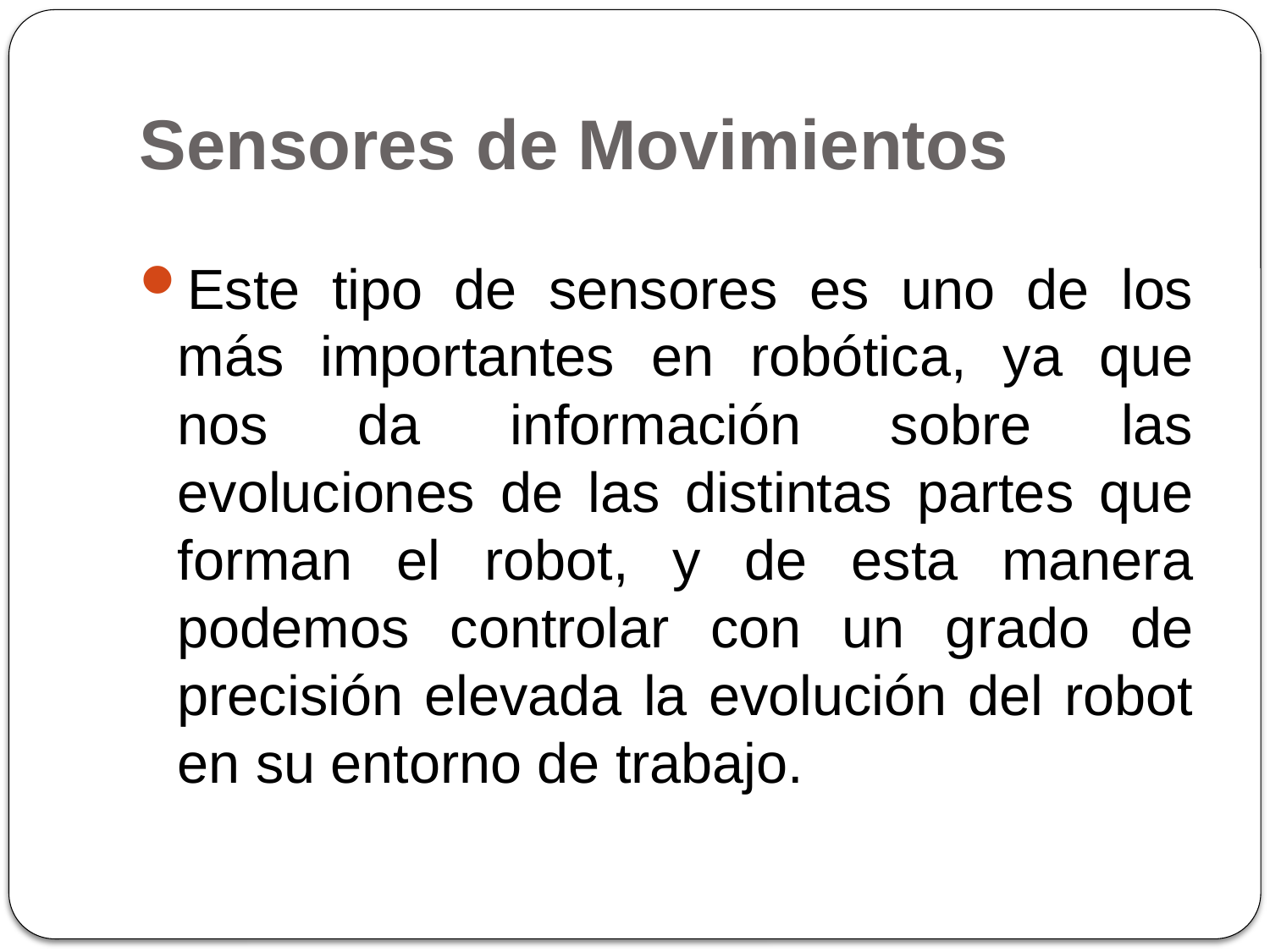

# Sensores de Movimientos
Este tipo de sensores es uno de los más importantes en robótica, ya que nos da información sobre las evoluciones de las distintas partes que forman el robot, y de esta manera podemos controlar con un grado de precisión elevada la evolución del robot en su entorno de trabajo.